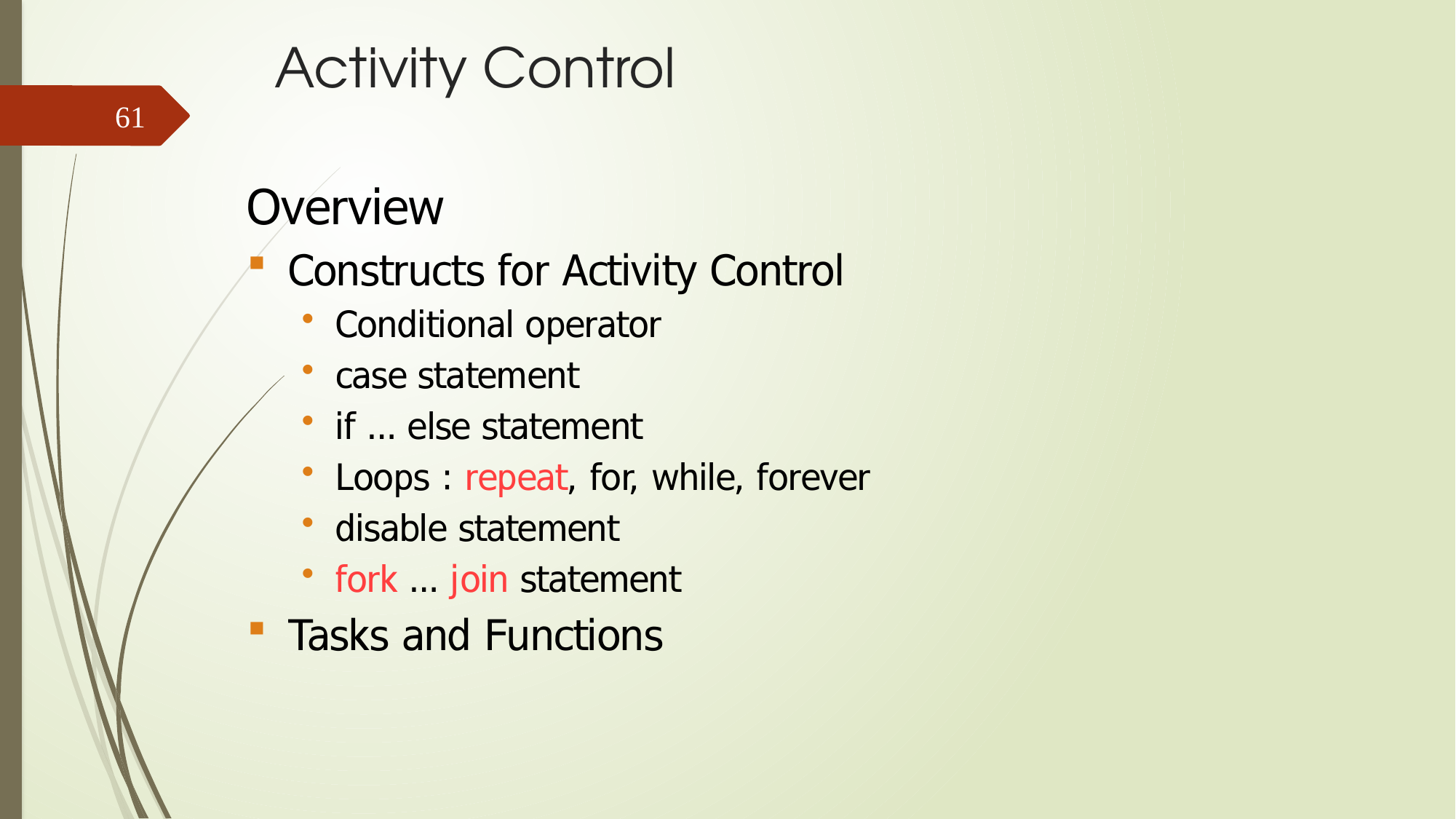

# Activity Control
61
Overview
Constructs for Activity Control
Conditional operator
case statement
if … else statement
Loops : repeat, for, while, forever
disable statement
fork … join statement
Tasks and Functions